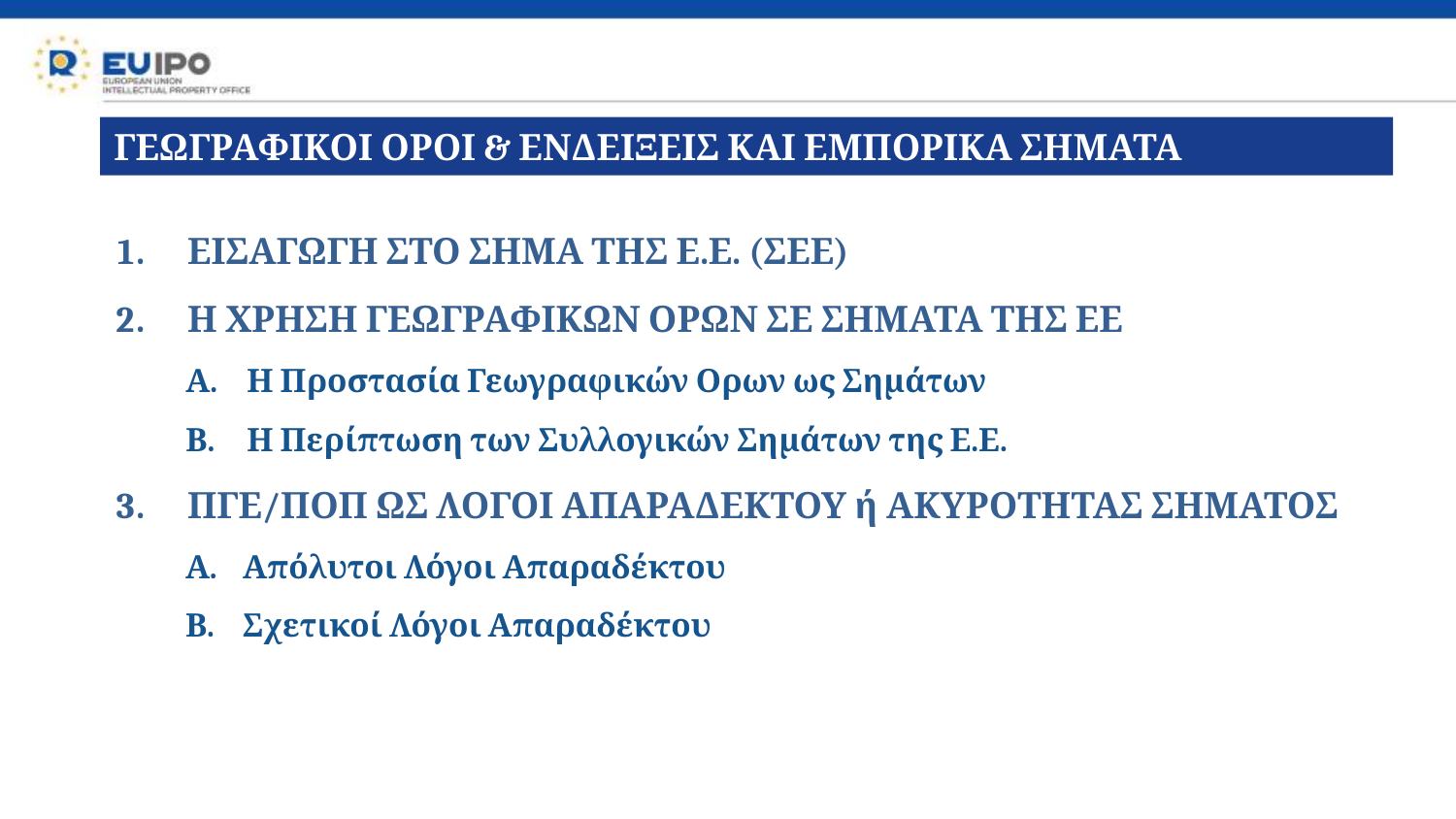

ΓΕΩΓΡΑΦΙΚΟΙ ΟΡΟΙ & ΕΝΔΕΙΞΕΙΣ ΚΑΙ ΕΜΠΟΡΙΚΑ ΣΗΜΑΤΑ
ΕΙΣΑΓΩΓΗ ΣΤΟ ΣΗΜΑ ΤΗΣ Ε.Ε. (ΣΕΕ)
Η ΧΡΗΣΗ ΓΕΩΓΡΑΦΙΚΩΝ ΟΡΩΝ ΣΕ ΣΗΜΑΤΑ ΤΗΣ ΕΕ
Α.	Η Προστασία Γεωγραφικών Ορων ως Σημάτων
Β.	Η Περίπτωση των Συλλογικών Σημάτων της Ε.Ε.
3.	ΠΓΕ/ΠΟΠ ΩΣ ΛΟΓΟΙ ΑΠΑΡΑΔΕΚΤΟΥ ή ΑΚΥΡΟΤΗΤΑΣ ΣΗΜΑΤΟΣ
Α.	Απόλυτοι Λόγοι Απαραδέκτου
Β.	Σχετικοί Λόγοι Απαραδέκτου